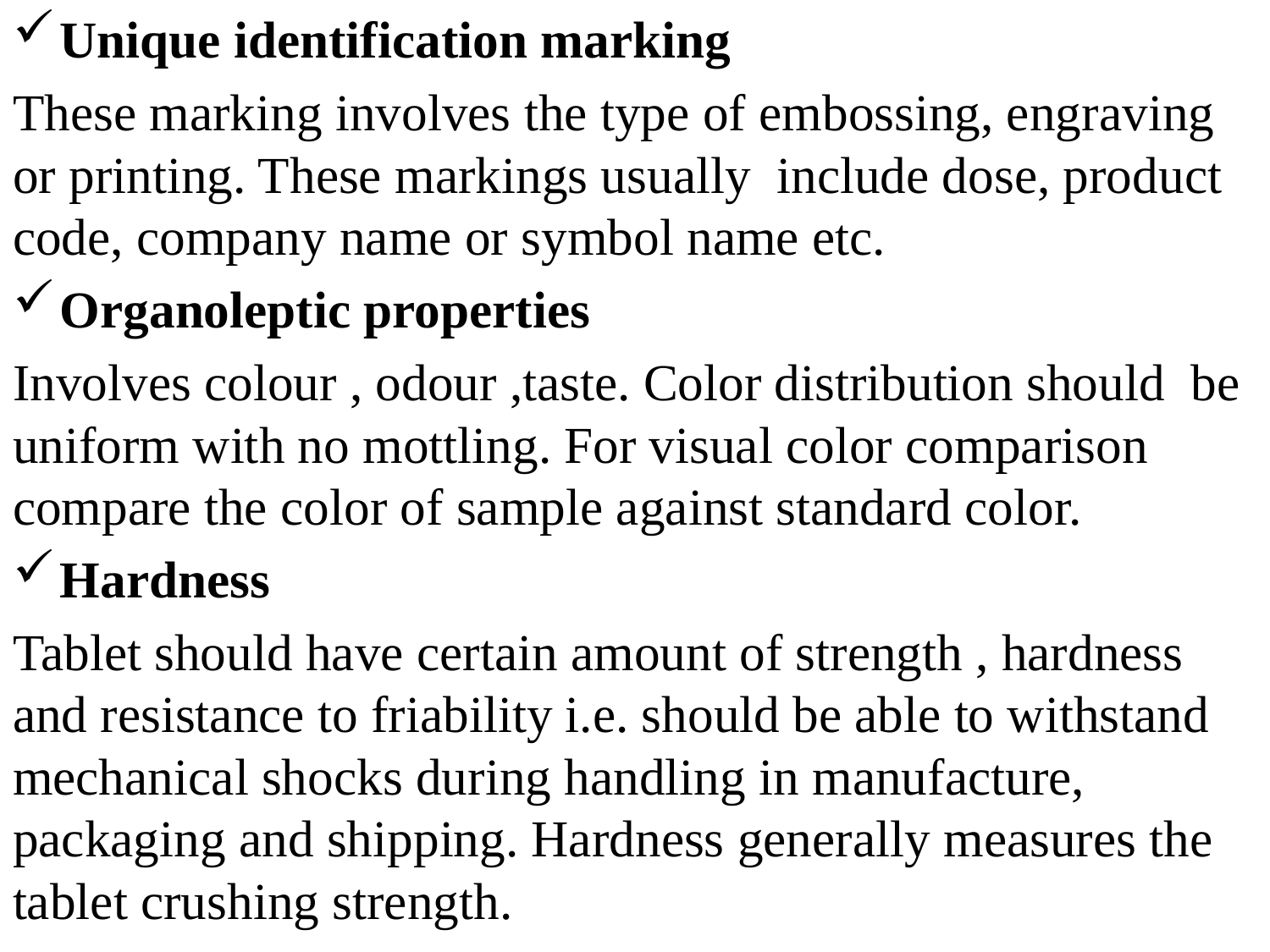

Unique identification marking
These marking involves the type of embossing, engraving or printing. These markings usually  include dose, product code, company name or symbol name etc.
Organoleptic properties
Involves colour , odour ,taste. Color distribution should  be uniform with no mottling. For visual color comparison compare the color of sample against standard color.
Hardness
Tablet should have certain amount of strength , hardness and resistance to friability i.e. should be able to withstand mechanical shocks during handling in manufacture, packaging and shipping. Hardness generally measures the tablet crushing strength.